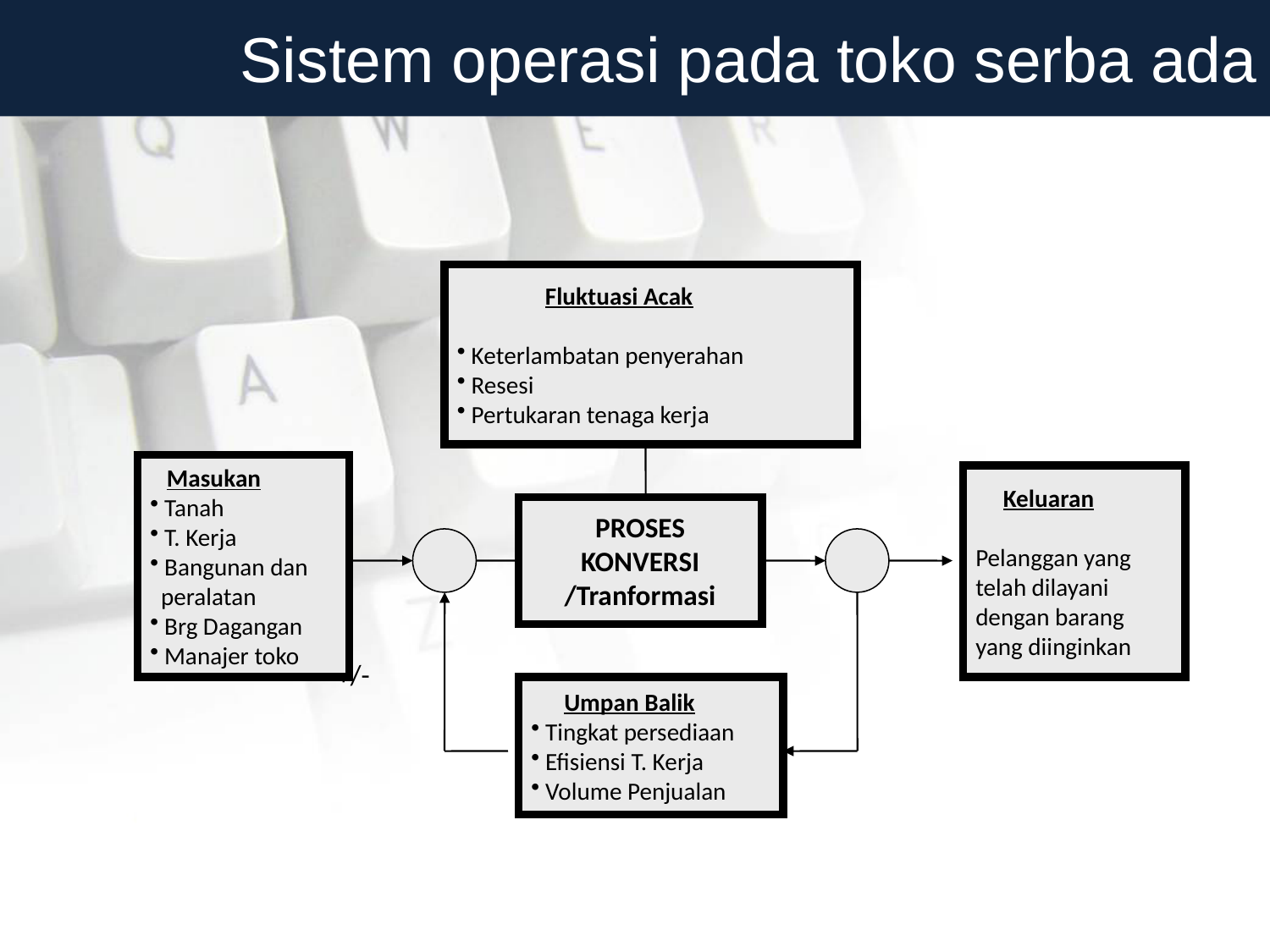

# Sistem operasi pada toko serba ada

                                         +/-

                Fluktuasi Acak

 Keterlambatan penyerahan
 Resesi
 Pertukaran tenaga kerja

   Masukan
 Tanah
 T. Kerja
 Bangunan dan
  peralatan
 Brg Dagangan
 Manajer toko
     Keluaran

Pelanggan yang
telah dilayani
dengan barang
yang diinginkan
PROSES
KONVERSI
/Tranformasi

      Umpan Balik
 Tingkat persediaan
 Efisiensi T. Kerja
 Volume Penjualan